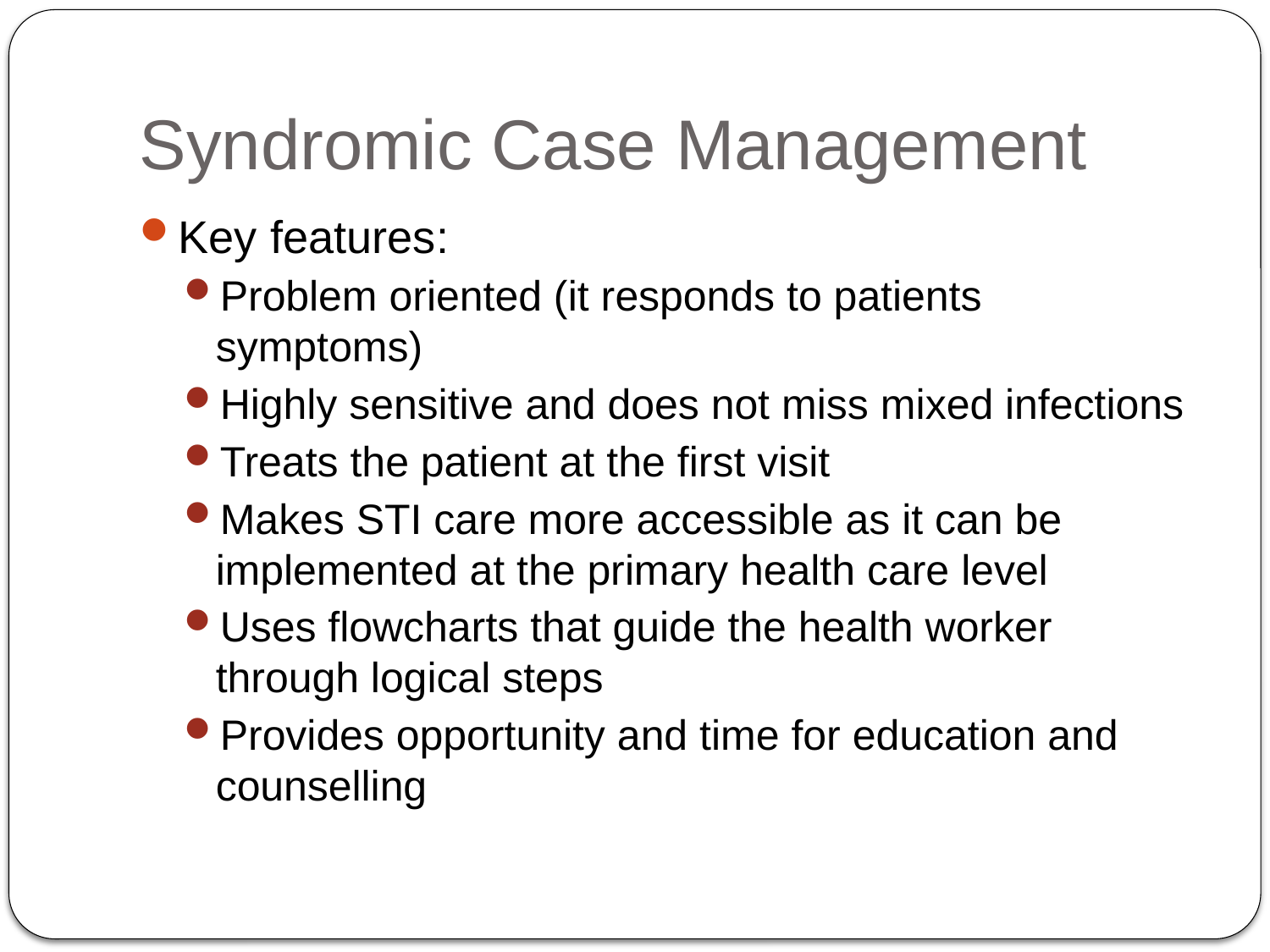

# Syndromic Case Management
Key features:
Problem oriented (it responds to patients symptoms)
Highly sensitive and does not miss mixed infections
Treats the patient at the first visit
Makes STI care more accessible as it can be implemented at the primary health care level
Uses flowcharts that guide the health worker through logical steps
Provides opportunity and time for education and counselling